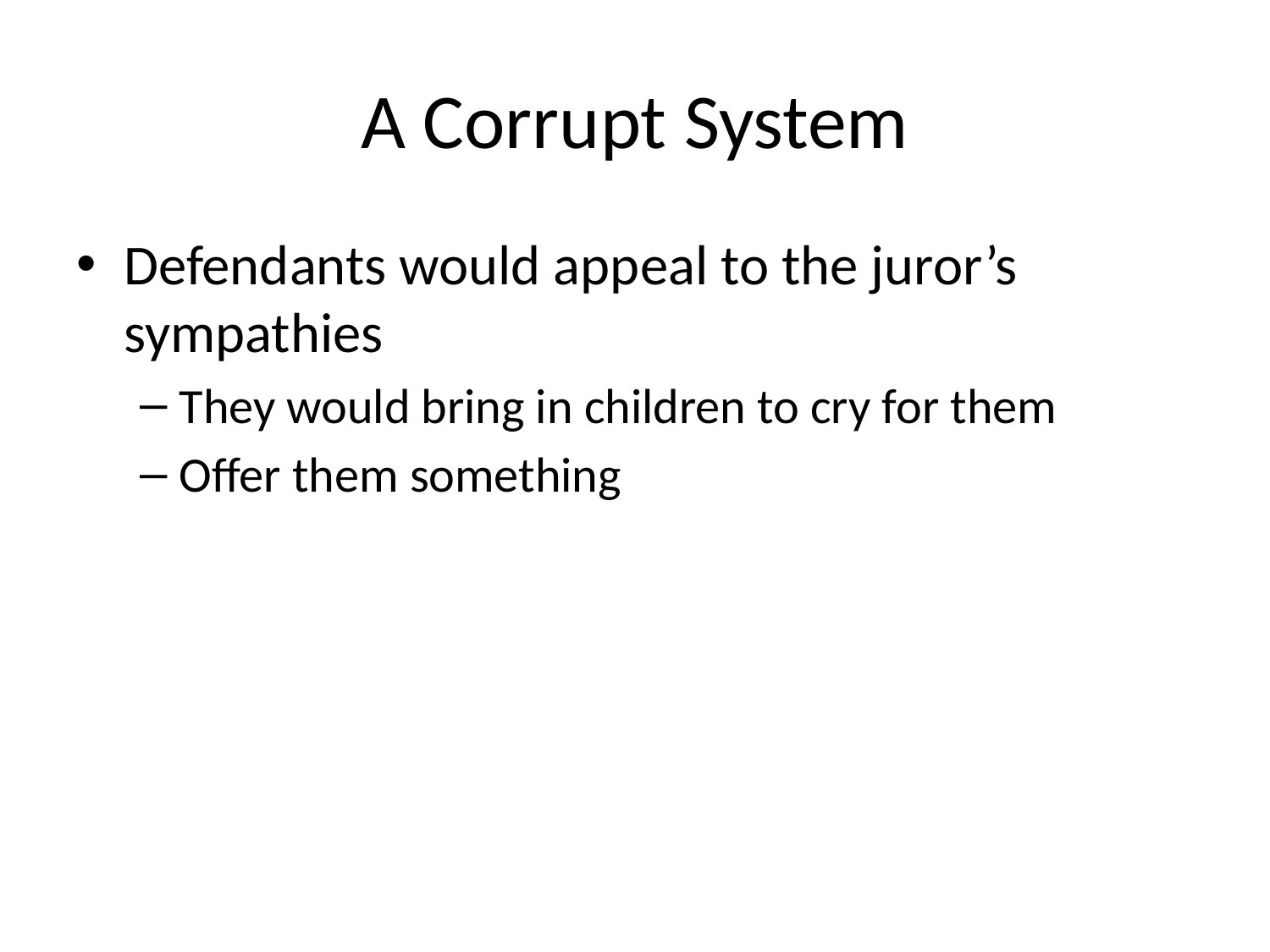

# A Corrupt System
Defendants would appeal to the juror’s sympathies
They would bring in children to cry for them
Offer them something